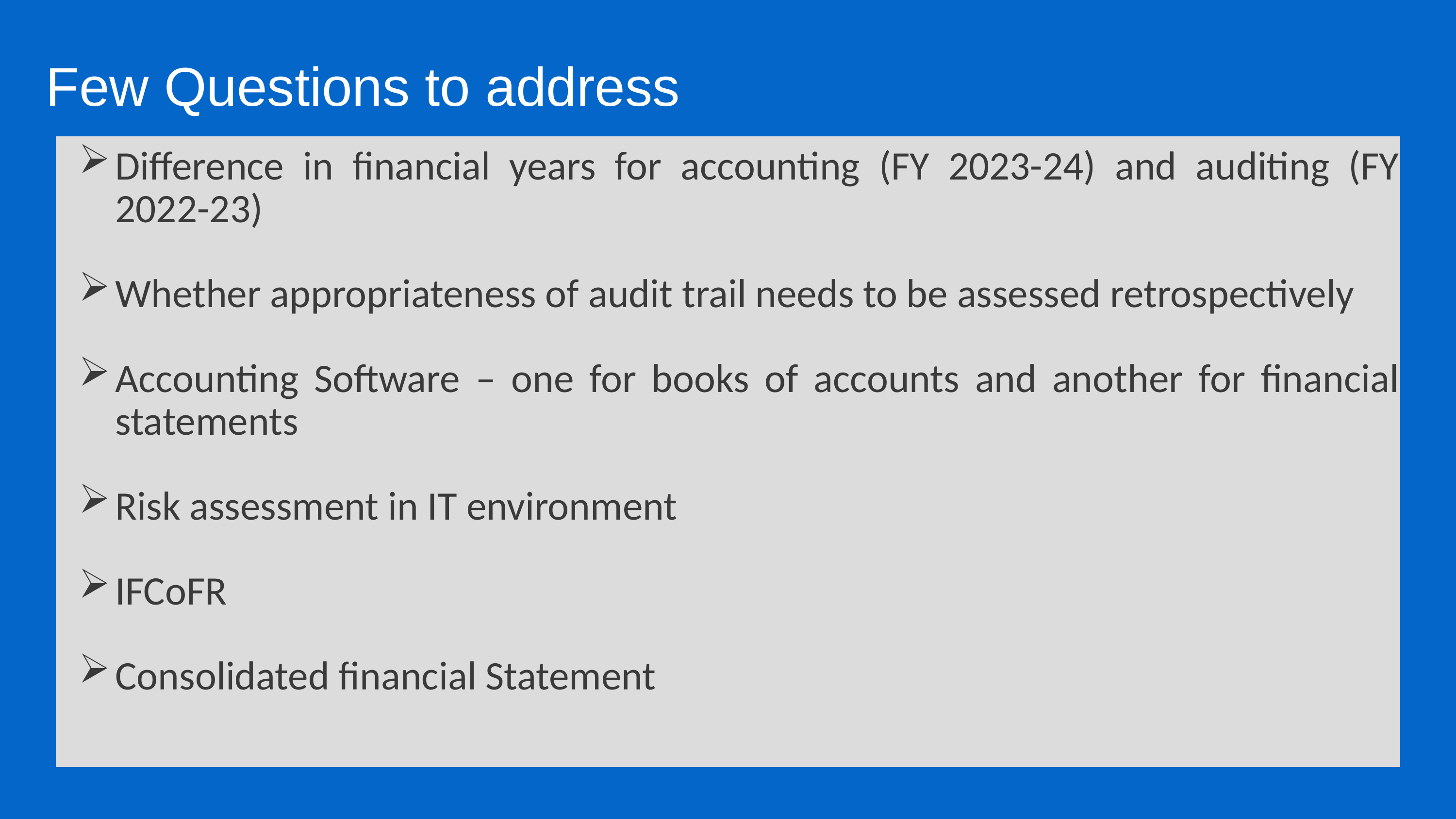

Few Questions to address

Difference in financial years for accounting (FY 2023-24) and auditing (FY 2022-23)

Whether appropriateness of audit trail needs to be assessed retrospectively

Accounting Software – one for books of accounts and another for financial statements

Risk assessment in IT environment

IFCoFR

Consolidated financial Statement